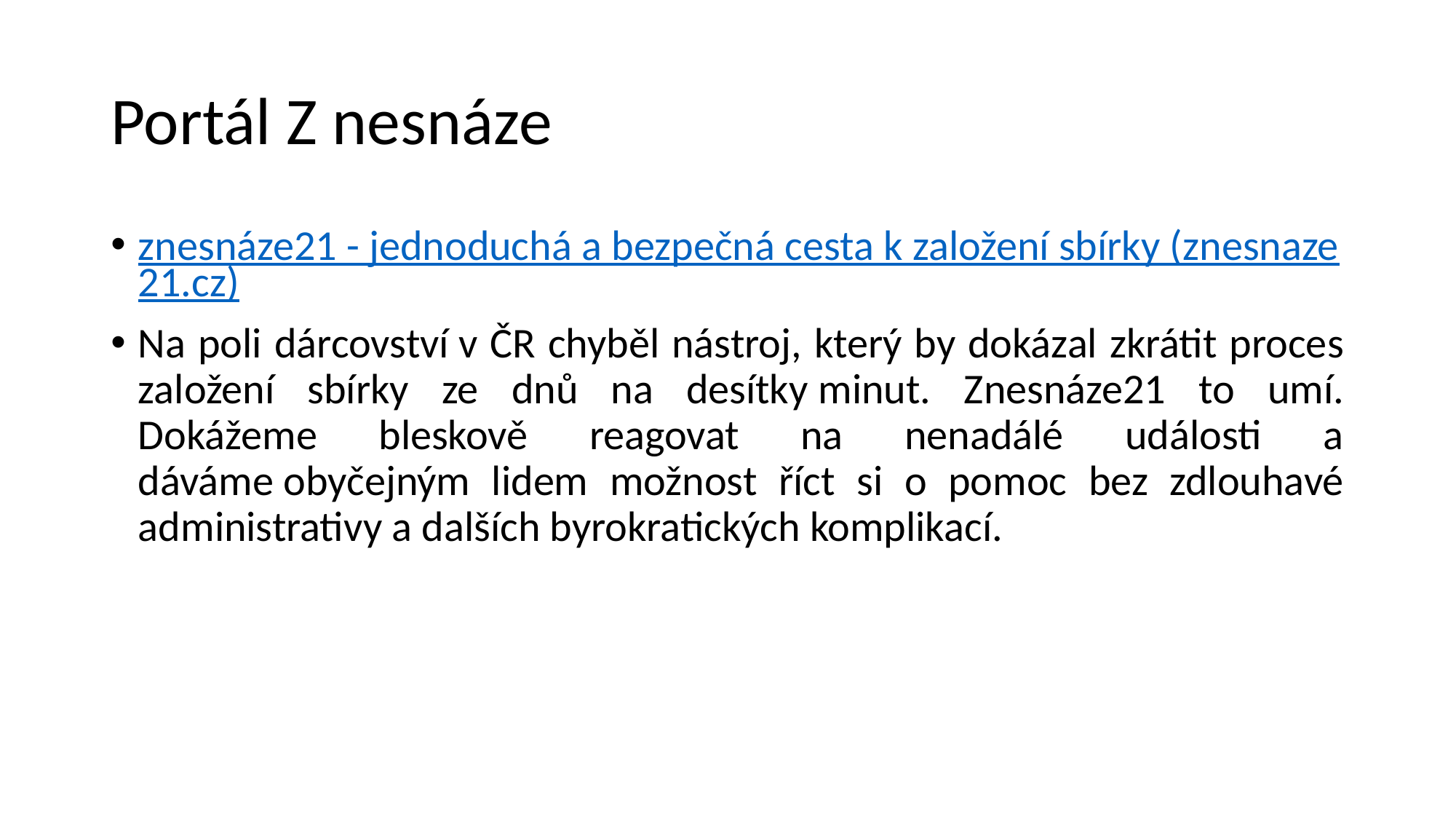

# Portál Z nesnáze
znesnáze21 - jednoduchá a bezpečná cesta k založení sbírky (znesnaze21.cz)
Na poli dárcovství v ČR chyběl nástroj, který by dokázal zkrátit proces založení sbírky ze dnů na desítky minut. Znesnáze21 to umí. Dokážeme bleskově reagovat na nenadálé události a dáváme obyčejným lidem možnost říct si o pomoc bez zdlouhavé administrativy a dalších byrokratických komplikací.